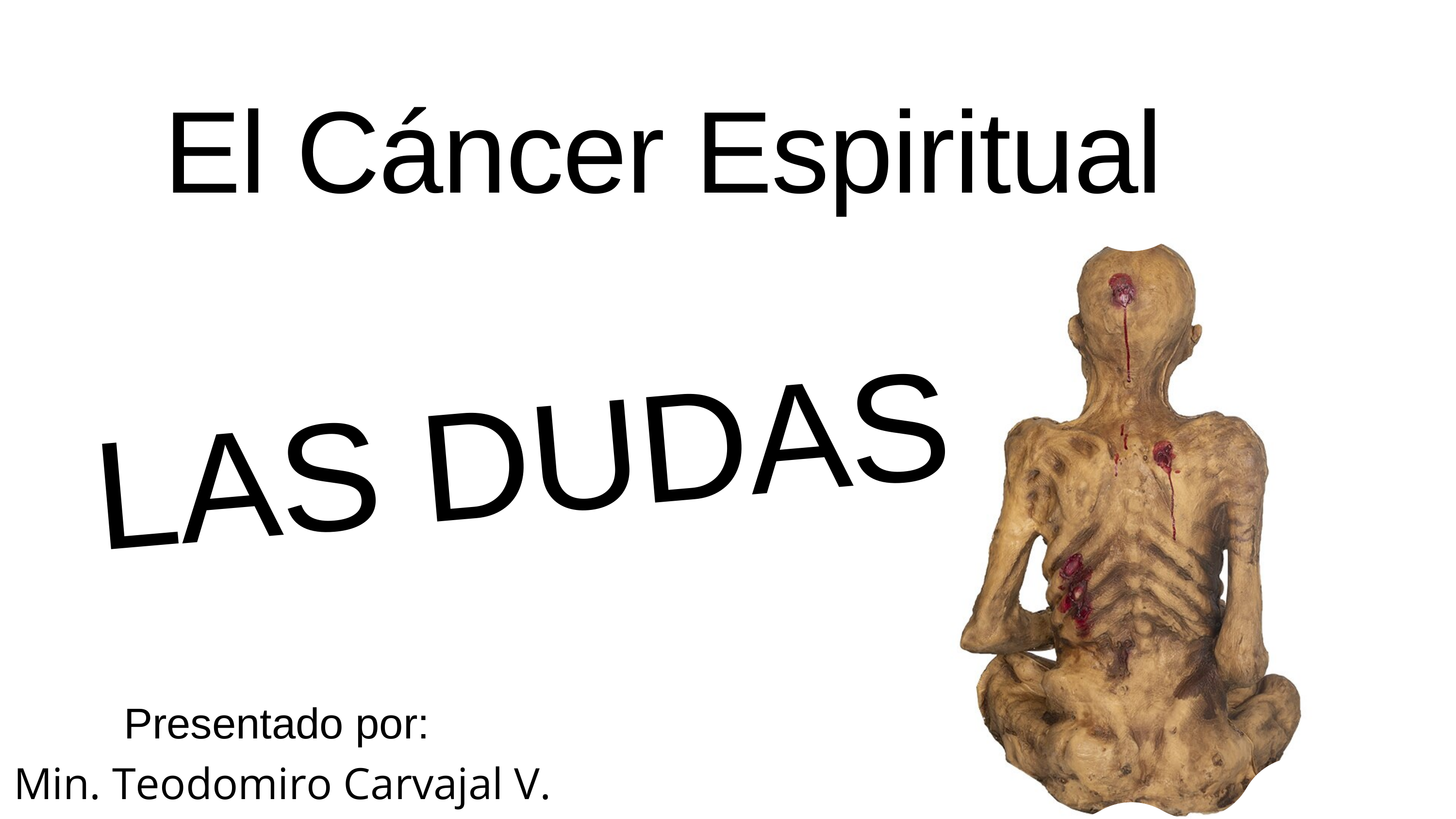

El Cáncer Espiritual

LAS DUDAS
Presentado por:
Min. Teodomiro Carvajal V.